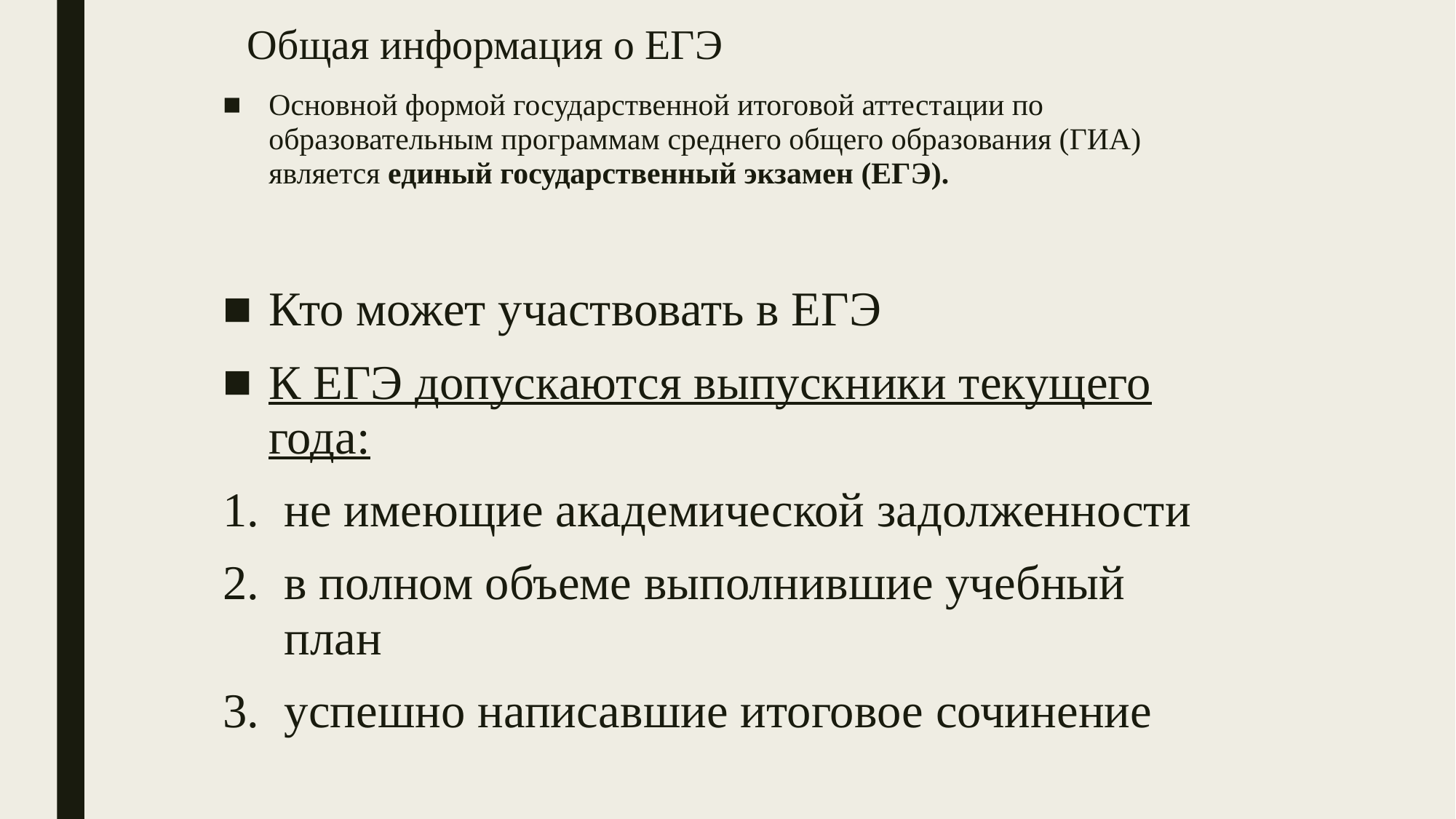

# Общая информация о ЕГЭ
Основной формой государственной итоговой аттестации по образовательным программам среднего общего образования (ГИА) является единый государственный экзамен (ЕГЭ).

Кто может участвовать в ЕГЭ
К ЕГЭ допускаются выпускники текущего года:
не имеющие академической задолженности
в полном объеме выполнившие учебный план
успешно написавшие итоговое сочинение